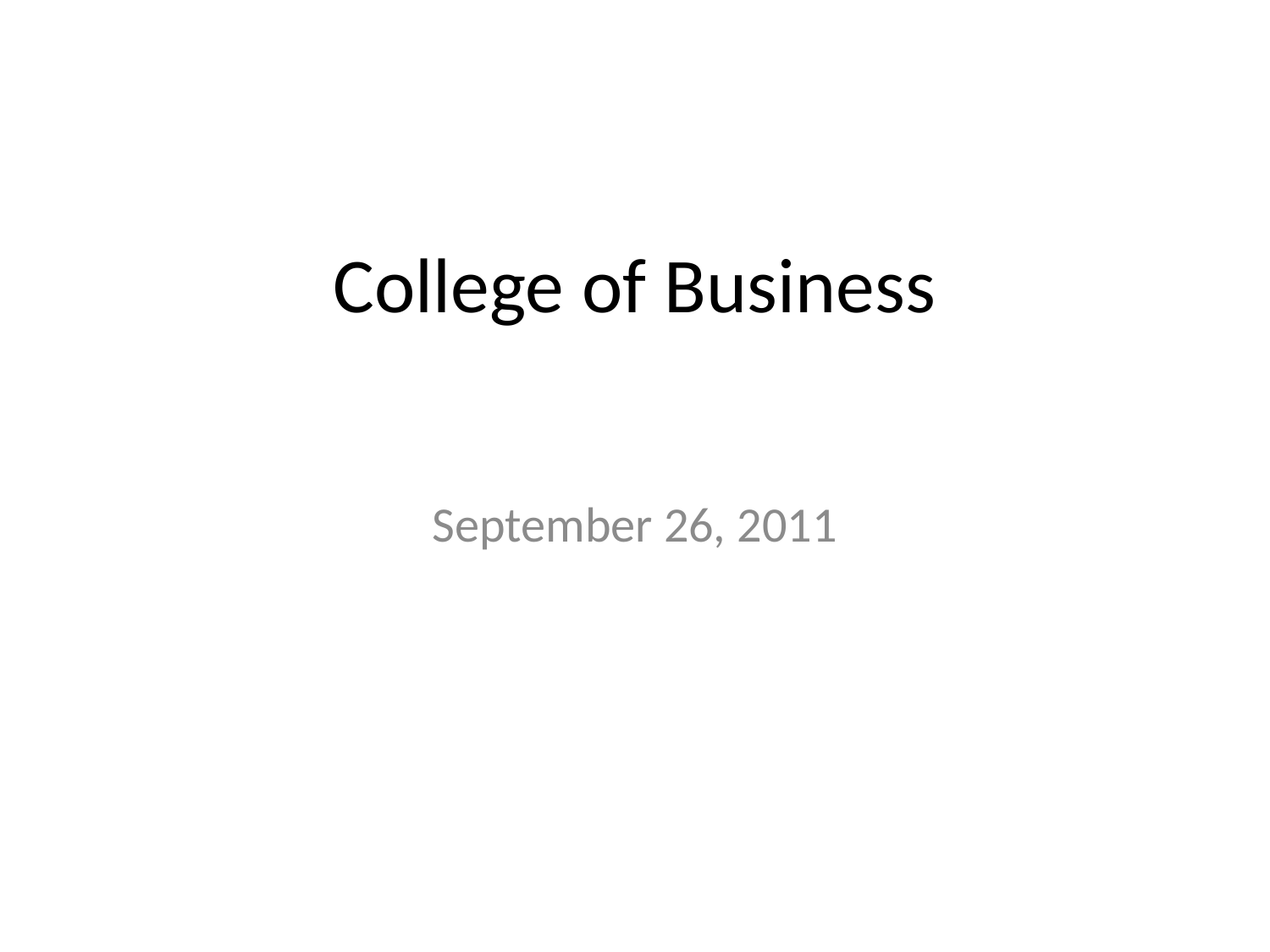

# College of Business
September 26, 2011